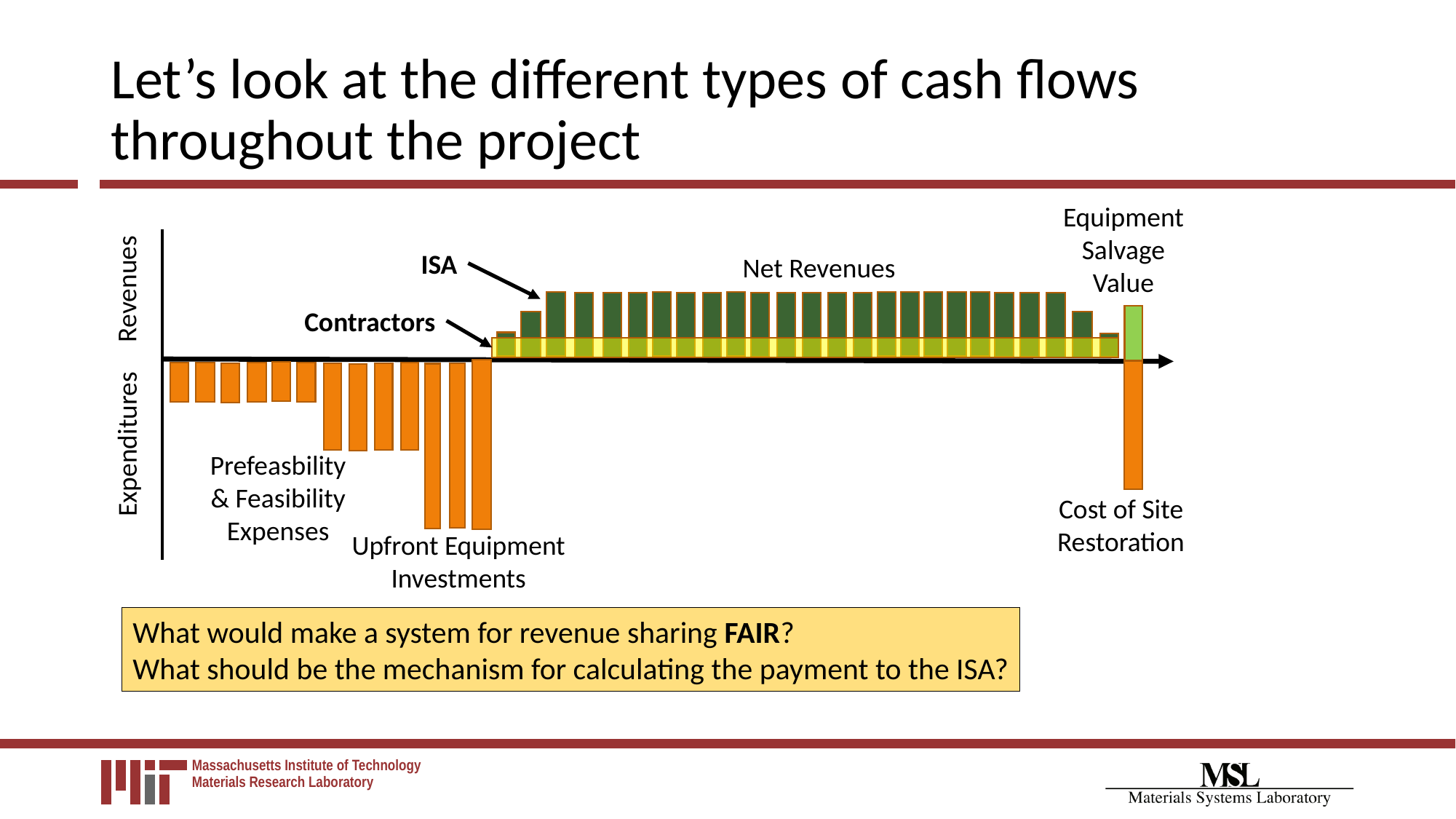

# Let’s look at the different types of cash flows throughout the project
Equipment Salvage Value

Cost of Site Restoration
ISA
Net Revenues
Revenues

Contractors

Prefeasbility & Feasibility
Expenses
Upfront Equipment Investments

Expenditures
What would make a system for revenue sharing FAIR?
What should be the mechanism for calculating the payment to the ISA?